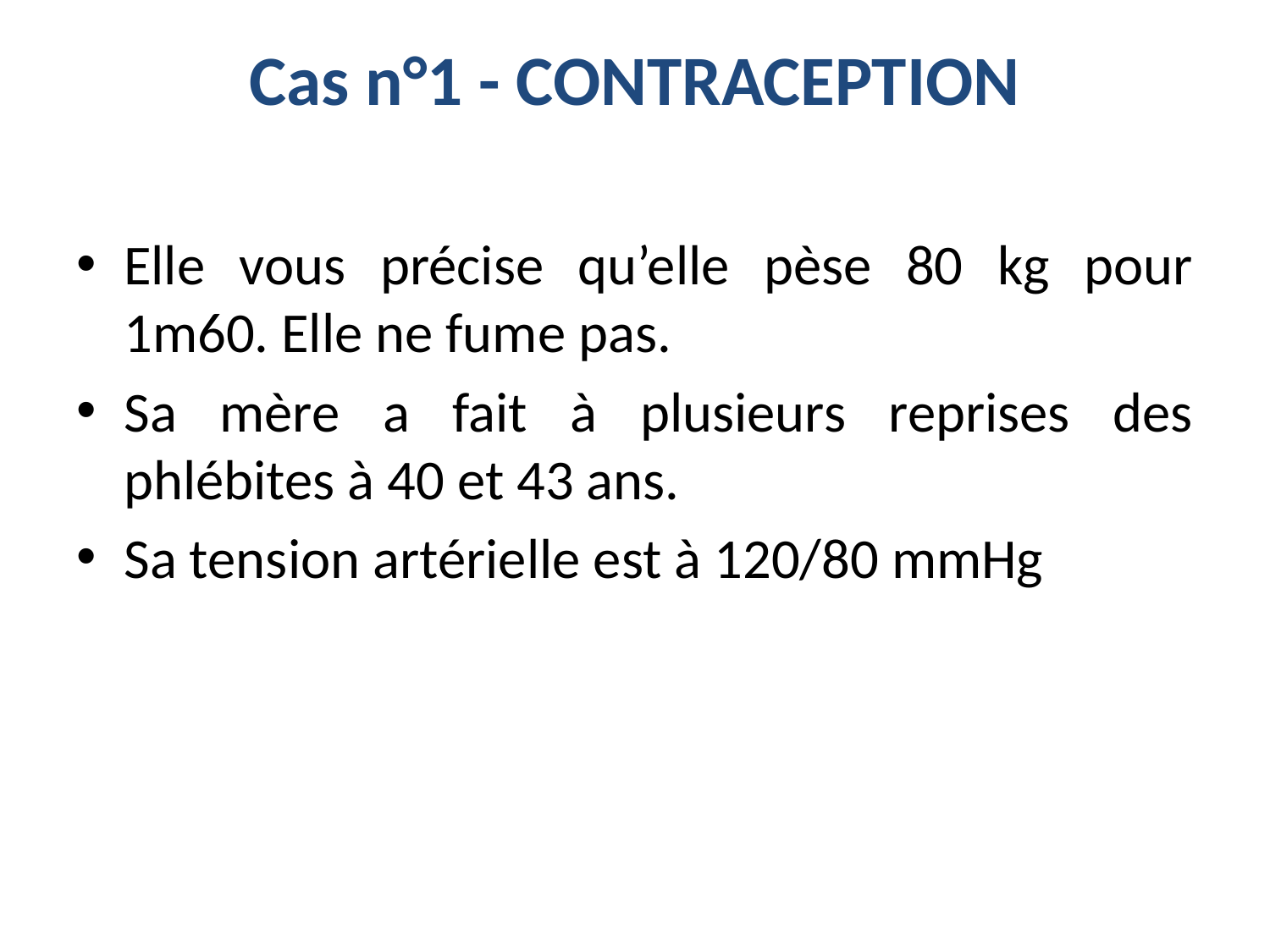

# Cas n°1 - CONTRACEPTION
Elle vous précise qu’elle pèse 80 kg pour 1m60. Elle ne fume pas.
Sa mère a fait à plusieurs reprises des phlébites à 40 et 43 ans.
Sa tension artérielle est à 120/80 mmHg